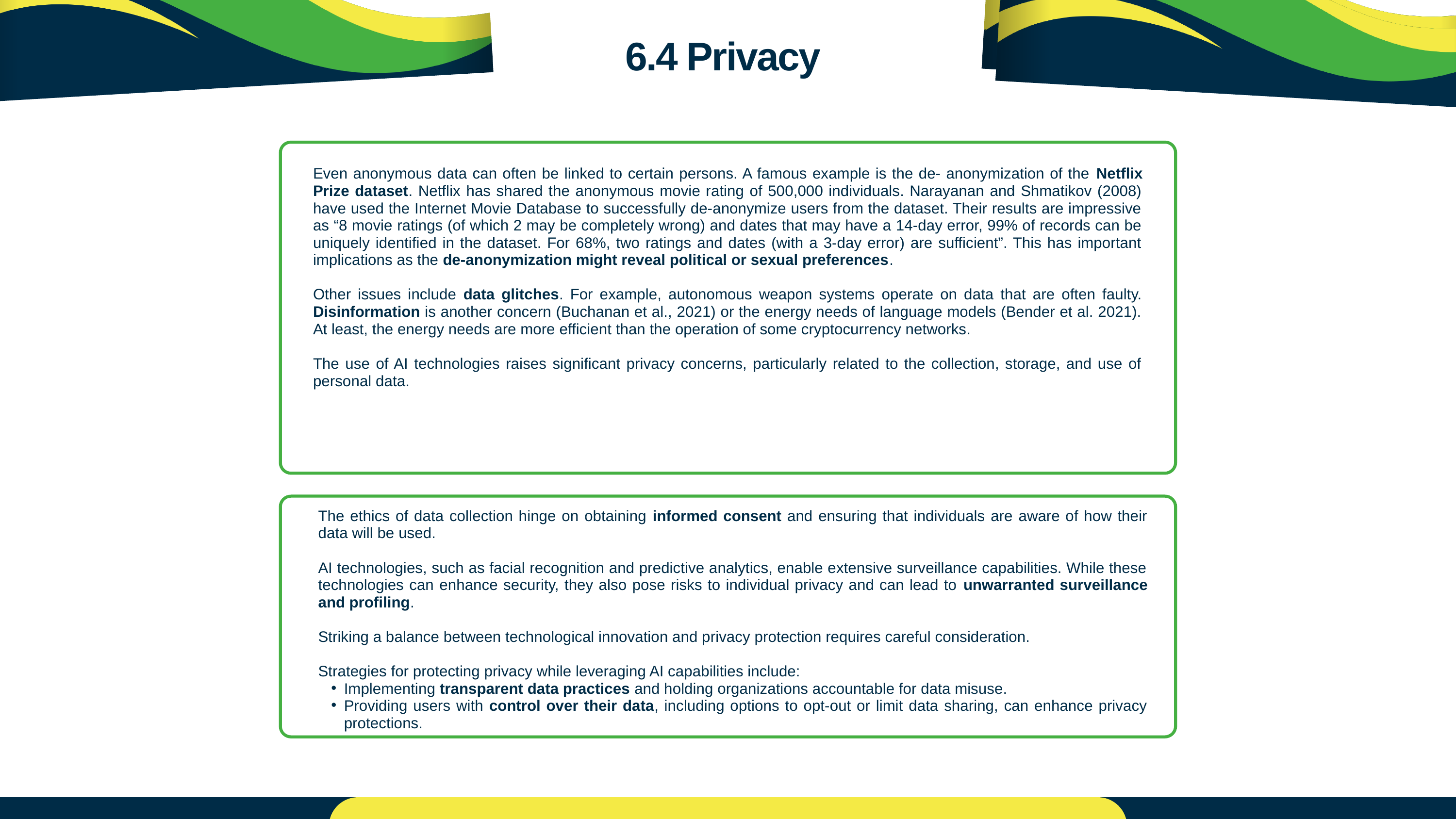

6.4 Privacy

Even anonymous data can often be linked to certain persons. A famous example is the de- anonymization of the Netflix Prize dataset. Netflix has shared the anonymous movie rating of 500,000 individuals. Narayanan and Shmatikov (2008) have used the Internet Movie Database to successfully de-anonymize users from the dataset. Their results are impressive as “8 movie ratings (of which 2 may be completely wrong) and dates that may have a 14-day error, 99% of records can be uniquely identified in the dataset. For 68%, two ratings and dates (with a 3-day error) are sufficient”. This has important implications as the de-anonymization might reveal political or sexual preferences.

Other issues include data glitches. For example, autonomous weapon systems operate on data that are often faulty. Disinformation is another concern (Buchanan et al., 2021) or the energy needs of language models (Bender et al. 2021). At least, the energy needs are more efficient than the operation of some cryptocurrency networks.

The use of AI technologies raises significant privacy concerns, particularly related to the collection, storage, and use of personal data.

The ethics of data collection hinge on obtaining informed consent and ensuring that individuals are aware of how their data will be used.

AI technologies, such as facial recognition and predictive analytics, enable extensive surveillance capabilities. While these technologies can enhance security, they also pose risks to individual privacy and can lead to unwarranted surveillance and profiling.

Striking a balance between technological innovation and privacy protection requires careful consideration.

Strategies for protecting privacy while leveraging AI capabilities include:
Implementing transparent data practices and holding organizations accountable for data misuse.
Providing users with control over their data, including options to opt-out or limit data sharing, can enhance privacy protections.